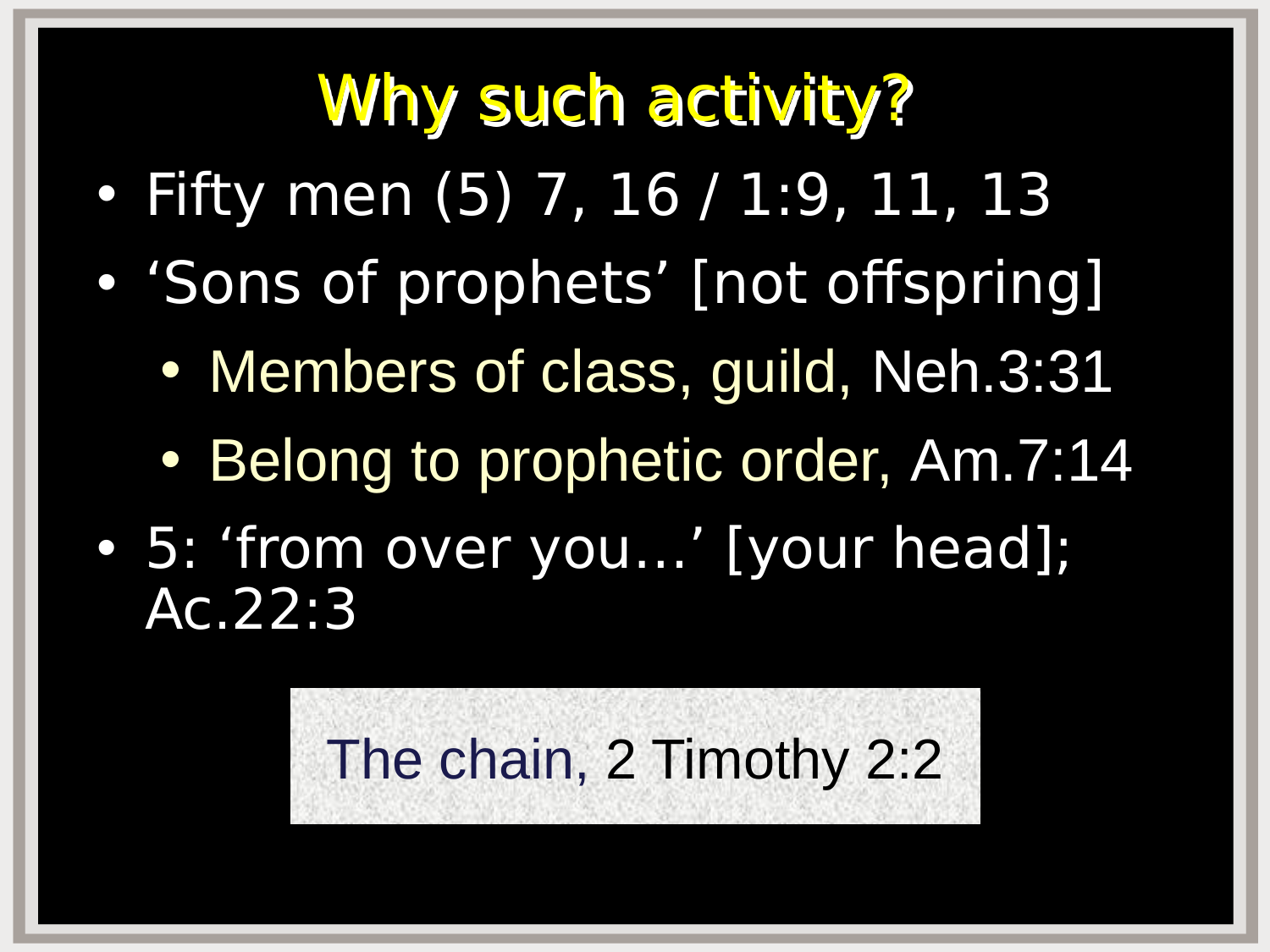

# Why such activity?
Fifty men (5) 7, 16 / 1:9, 11, 13
‘Sons of prophets’ [not offspring]
Members of class, guild, Neh.3:31
Belong to prophetic order, Am.7:14
5: ‘from over you…’ [your head]; Ac.22:3

The chain, 2 Timothy 2:2